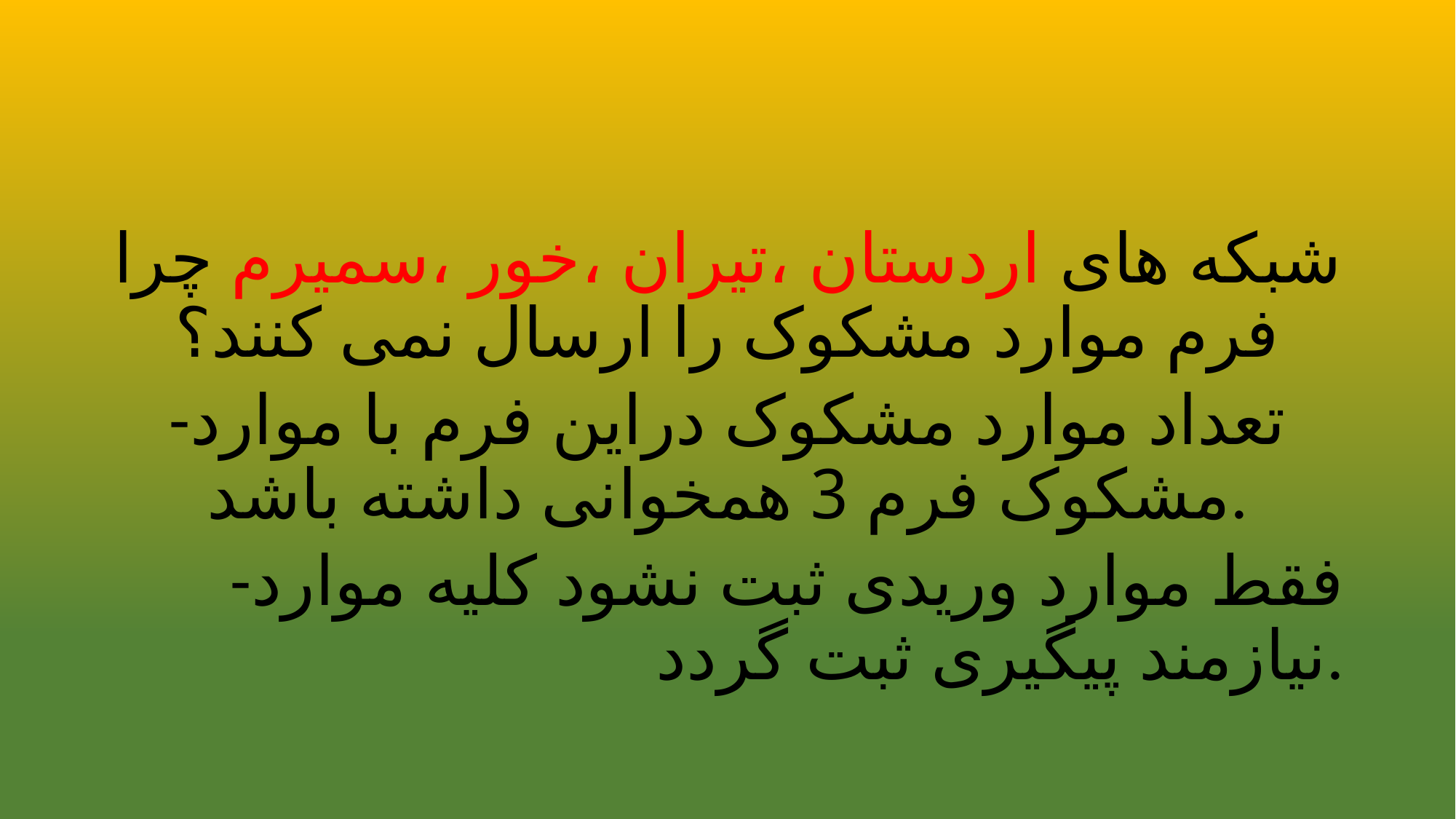

#
شبکه های اردستان ،تیران ،خور ،سمیرم چرا فرم موارد مشکوک را ارسال نمی کنند؟
-تعداد موارد مشکوک دراین فرم با موارد مشکوک فرم 3 همخوانی داشته باشد.
-فقط موارد وریدی ثبت نشود کلیه موارد نیازمند پیگیری ثبت گردد.